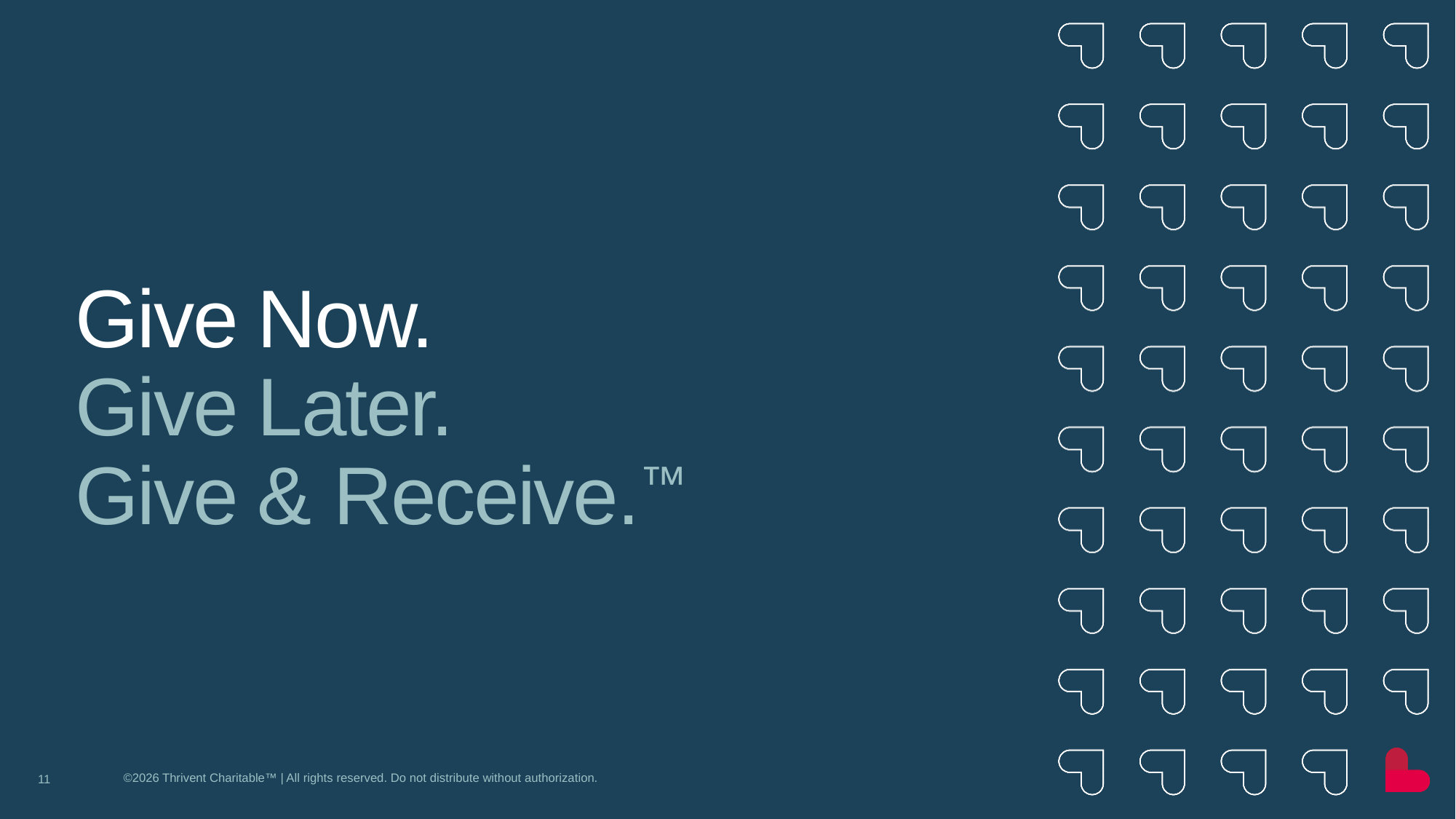

# Give Now. Give Later. Give & Receive.™
11
©2026 Thrivent Charitable™ | All rights reserved. Do not distribute without authorization.